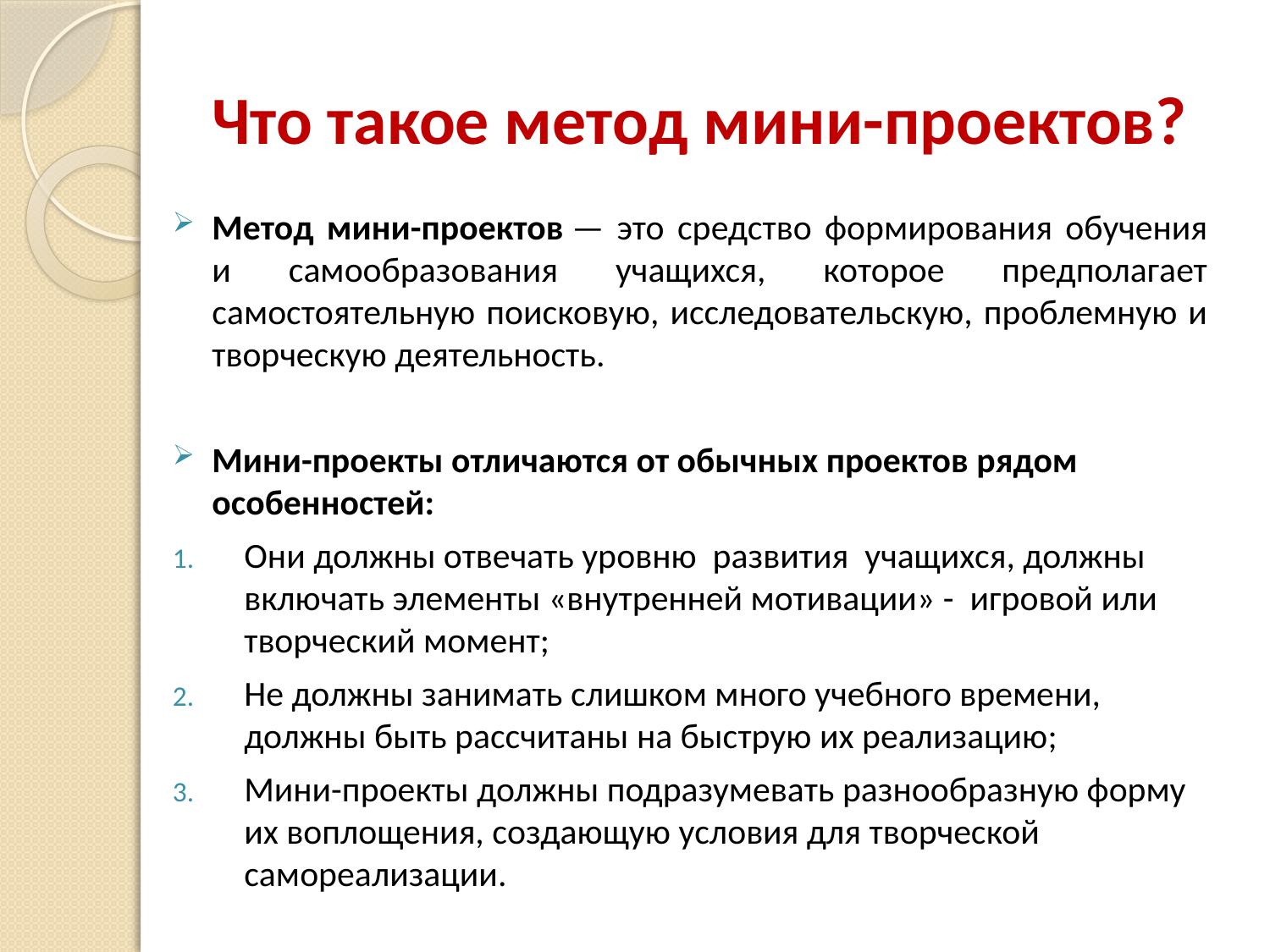

# Что такое метод мини-проектов?
Метод мини-проектов — это средство формирования обучения и самообразования учащихся, которое предполагает самостоятельную поисковую, исследовательскую, проблемную и творческую деятельность.

Мини-проекты отличаются от обычных проектов рядом особенностей:
Они должны отвечать уровню  развития  учащихся, должны включать элементы «внутренней мотивации» -  игровой или  творческий момент;
Не должны занимать слишком много учебного времени, должны быть рассчитаны на быструю их реализацию;
Мини-проекты должны подразумевать разнообразную форму их воплощения, создающую условия для творческой самореализации.